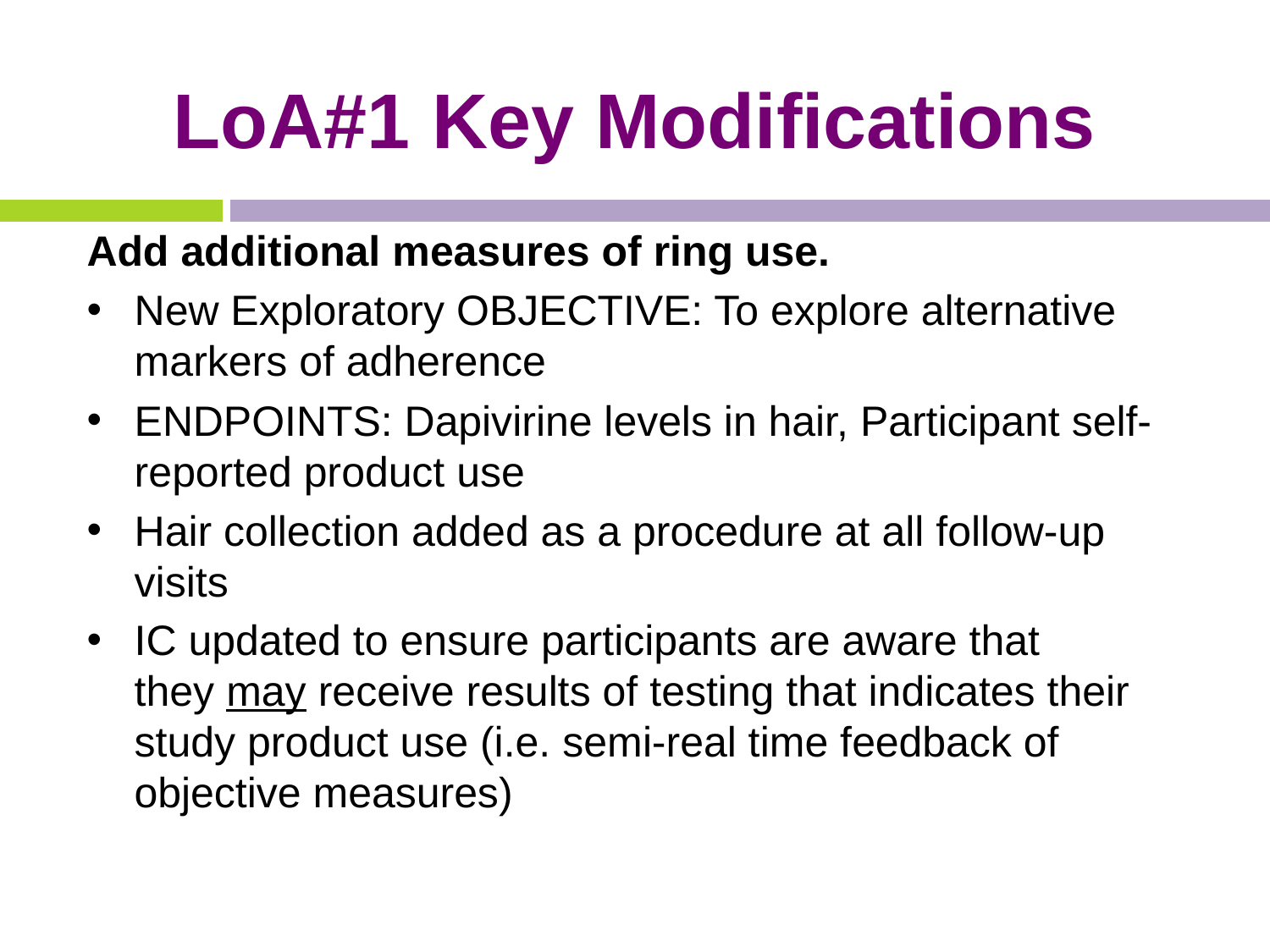

# LoA#1 Key Modifications

Add additional measures of ring use.
New Exploratory OBJECTIVE: To explore alternative markers of adherence
ENDPOINTS: Dapivirine levels in hair, Participant self-reported product use
Hair collection added as a procedure at all follow-up visits
IC updated to ensure participants are aware that they may receive results of testing that indicates their study product use (i.e. semi-real time feedback of objective measures)